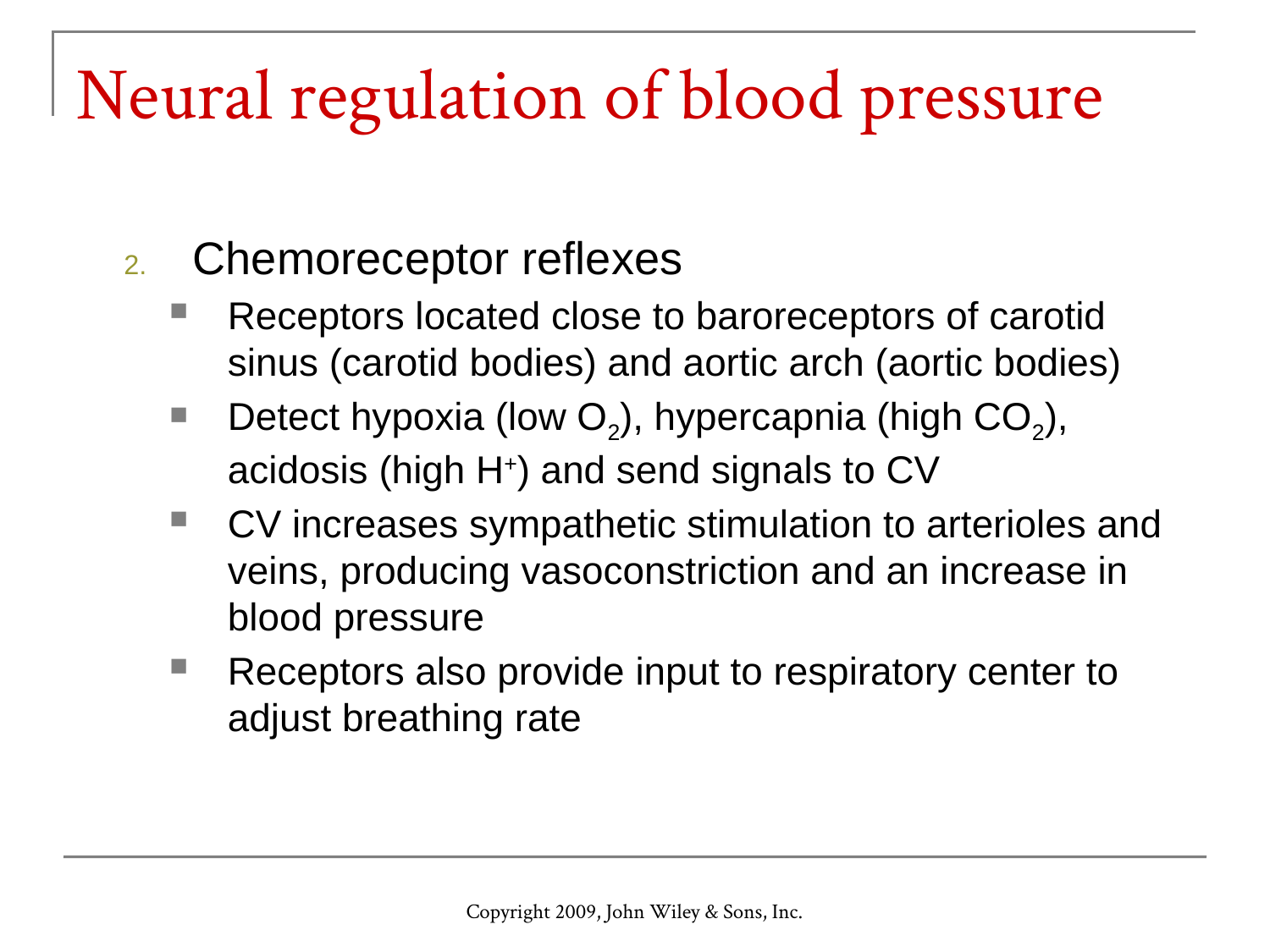

# Neural regulation of blood pressure
Chemoreceptor reflexes
Receptors located close to baroreceptors of carotid sinus (carotid bodies) and aortic arch (aortic bodies)
Detect hypoxia (low O2), hypercapnia (high CO2), acidosis (high H+) and send signals to CV
CV increases sympathetic stimulation to arterioles and veins, producing vasoconstriction and an increase in blood pressure
Receptors also provide input to respiratory center to adjust breathing rate
Copyright 2009, John Wiley & Sons, Inc.